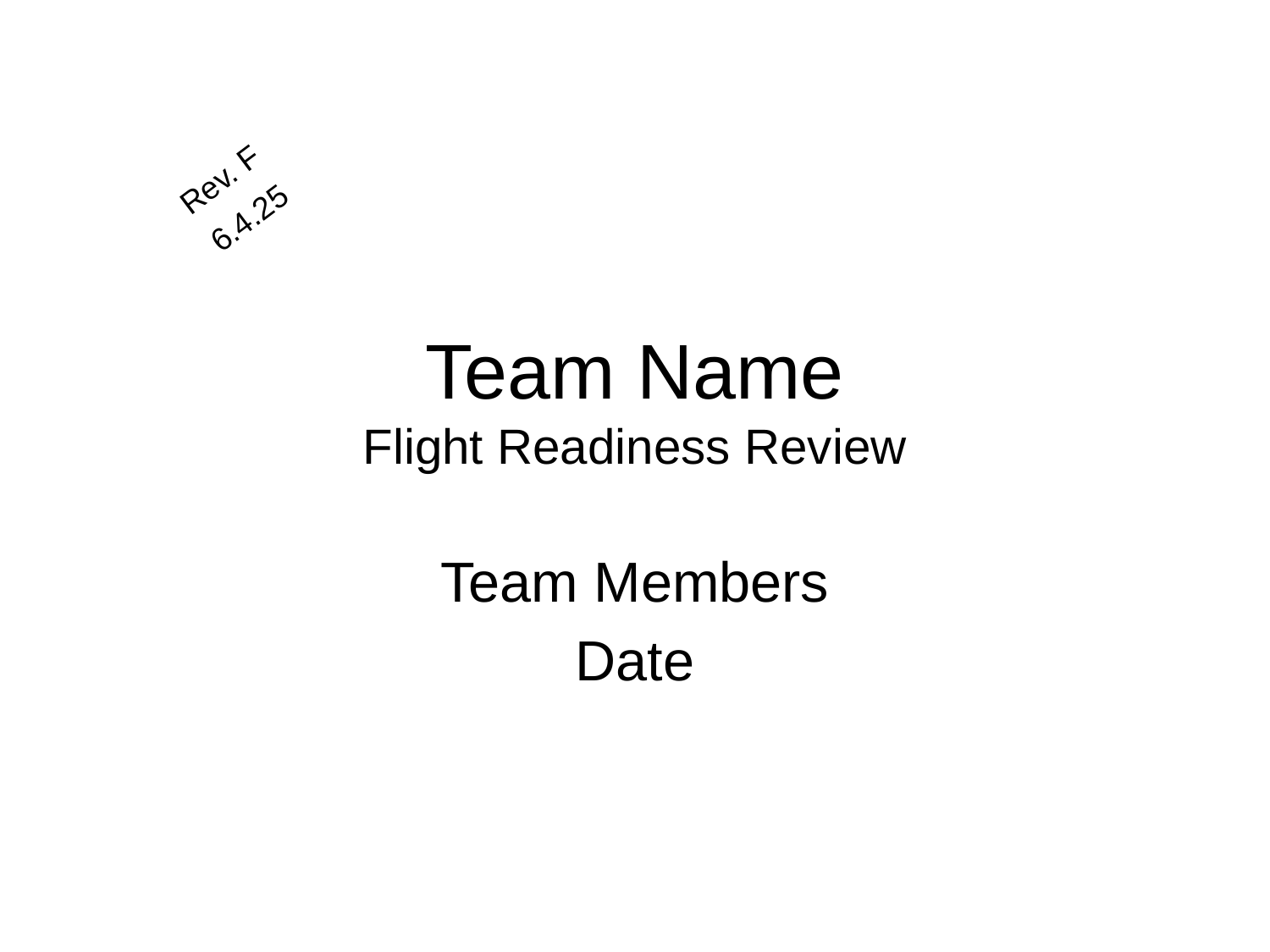

Rev. F
6.4.25
# Team Name Flight Readiness Review
Team Members
Date